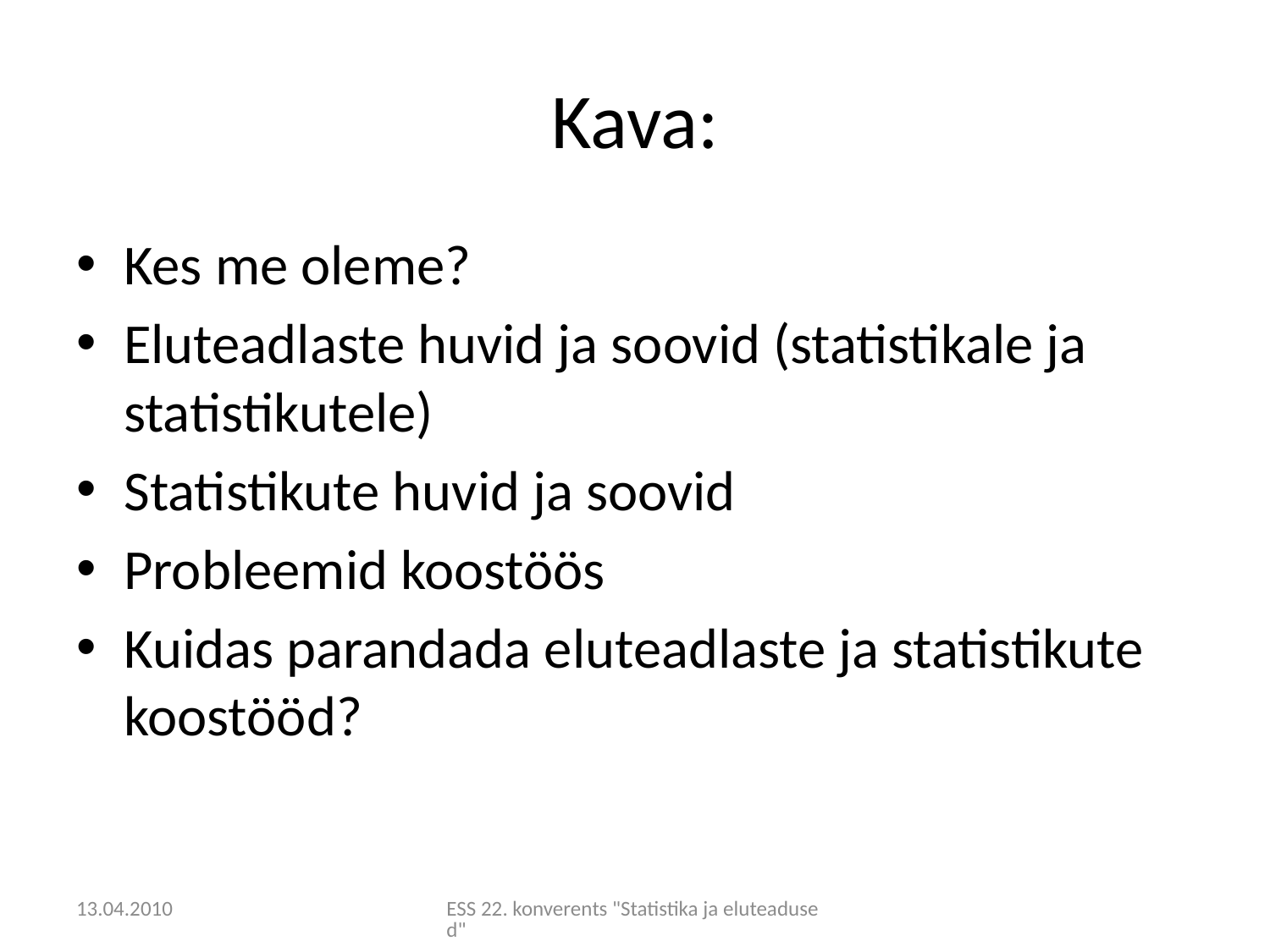

# Kava:
Kes me oleme?
Eluteadlaste huvid ja soovid (statistikale ja statistikutele)
Statistikute huvid ja soovid
Probleemid koostöös
Kuidas parandada eluteadlaste ja statistikute koostööd?

13.04.2010
ESS 22. konverents "Statistika ja eluteadused"